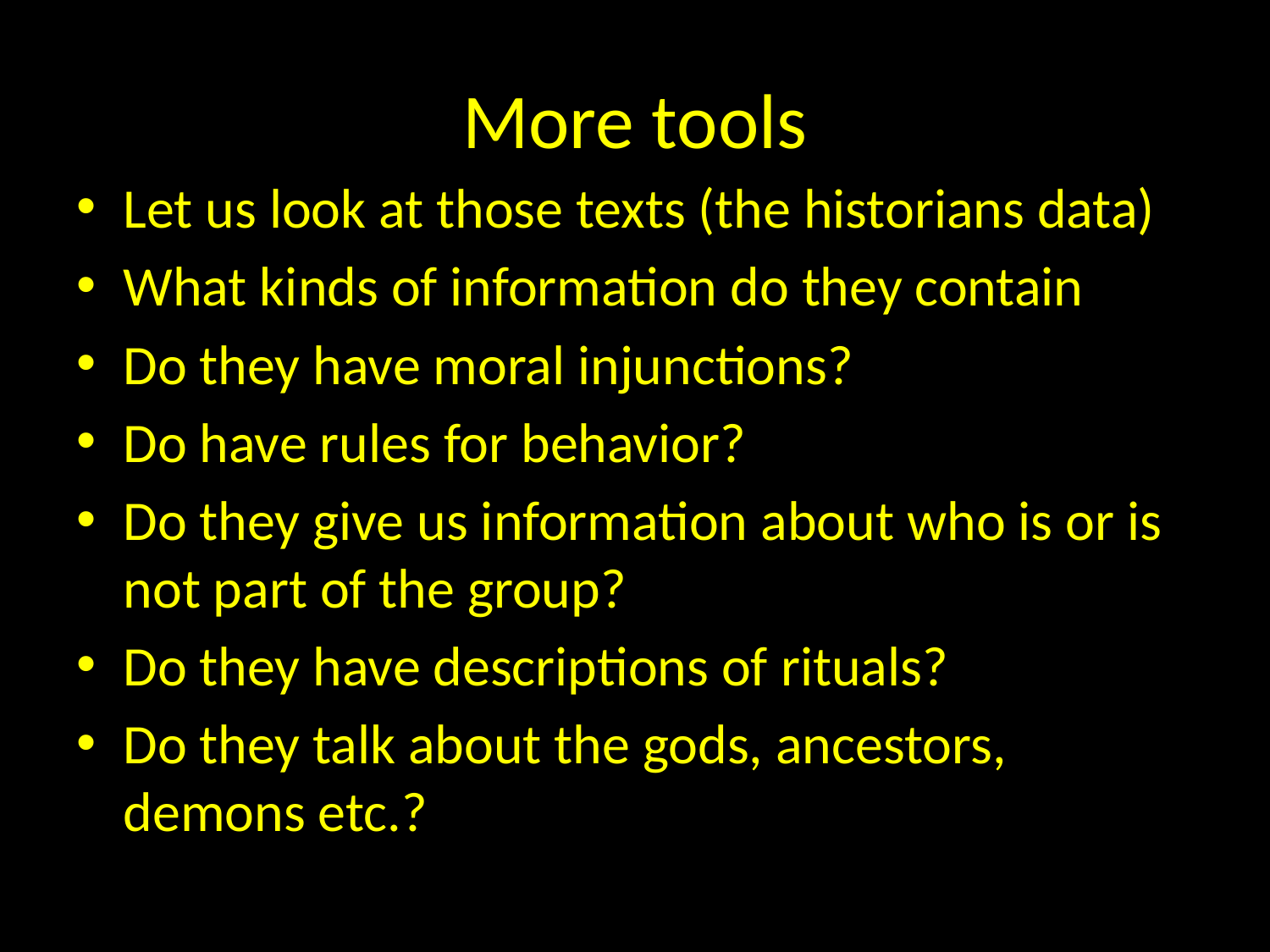

# More tools
Let us look at those texts (the historians data)
What kinds of information do they contain
Do they have moral injunctions?
Do have rules for behavior?
Do they give us information about who is or is not part of the group?
Do they have descriptions of rituals?
Do they talk about the gods, ancestors, demons etc.?